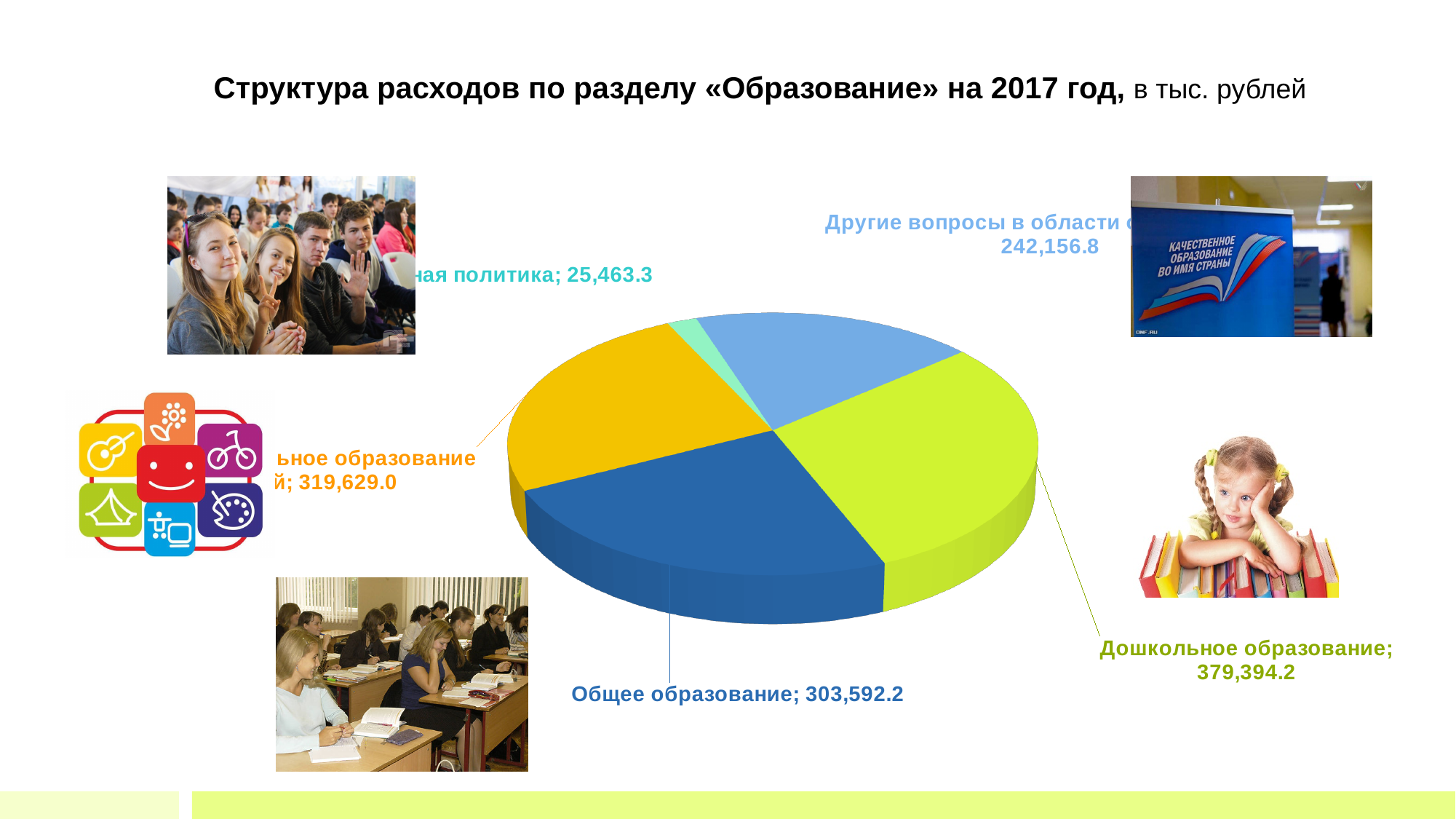

# Структура расходов по разделу «Образование» на 2017 год, в тыс. рублей

[unsupported chart]